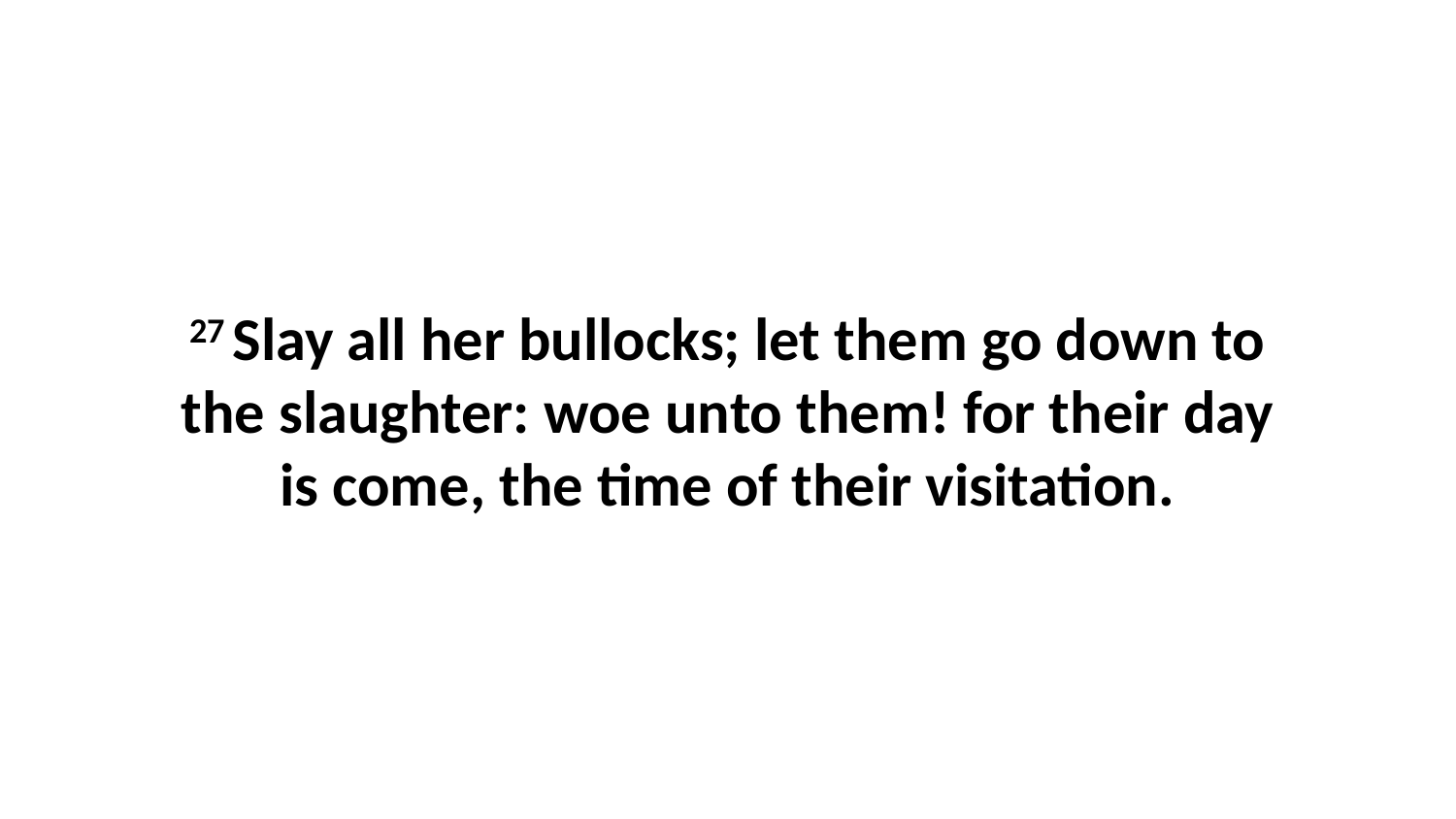

27 Slay all her bullocks; let them go down to the slaughter: woe unto them! for their day is come, the time of their visitation.